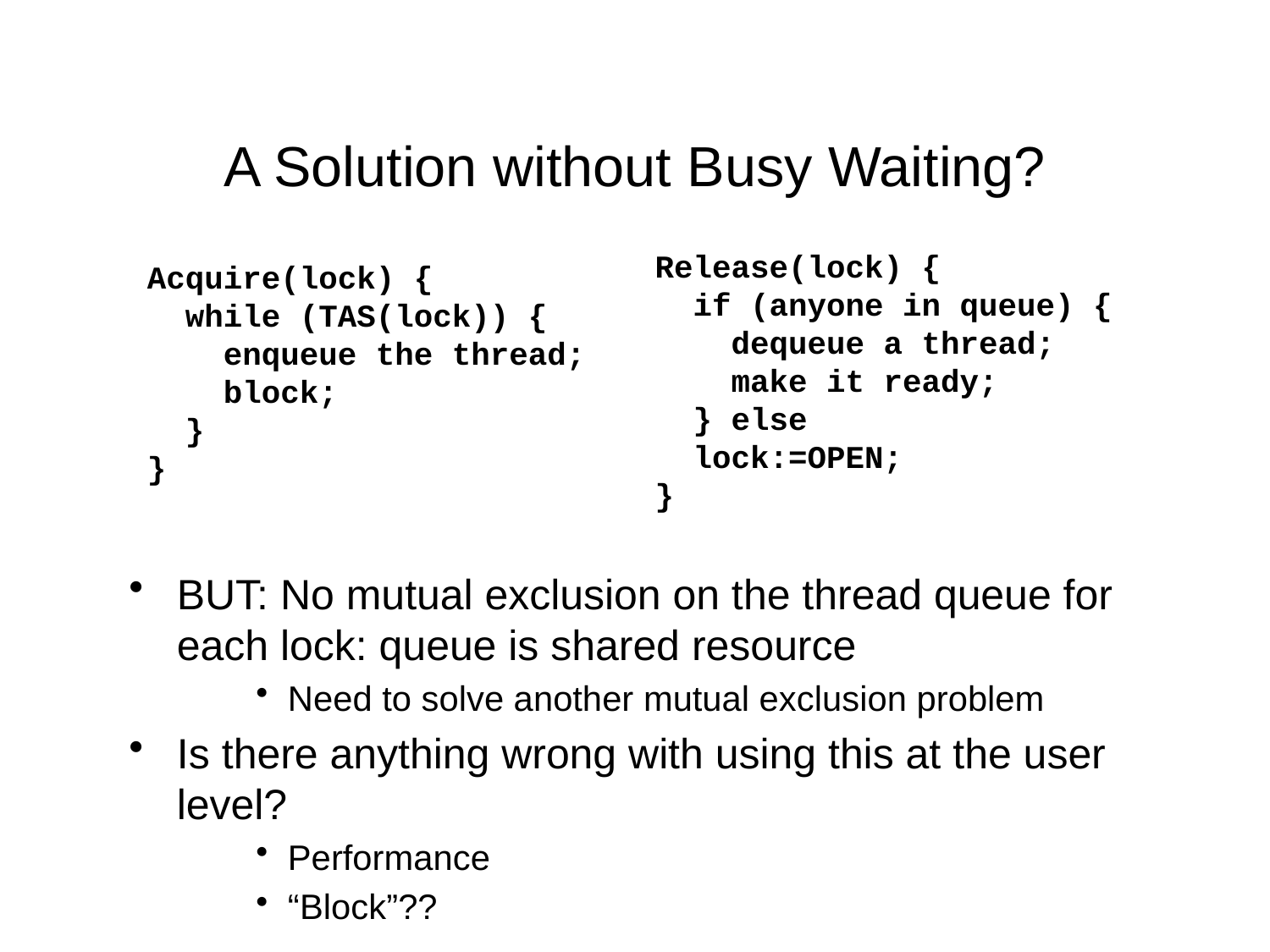

# A Solution without Busy Waiting?
Release(lock) {
  if (anyone in queue) {
    dequeue a thread;
    make it ready;
  } else
  lock:=OPEN;
}
Acquire(lock) {
  while (TAS(lock)) {
    enqueue the thread;
    block;
  }
}
BUT: No mutual exclusion on the thread queue for each lock: queue is shared resource
Need to solve another mutual exclusion problem
Is there anything wrong with using this at the user level?
Performance
“Block”??